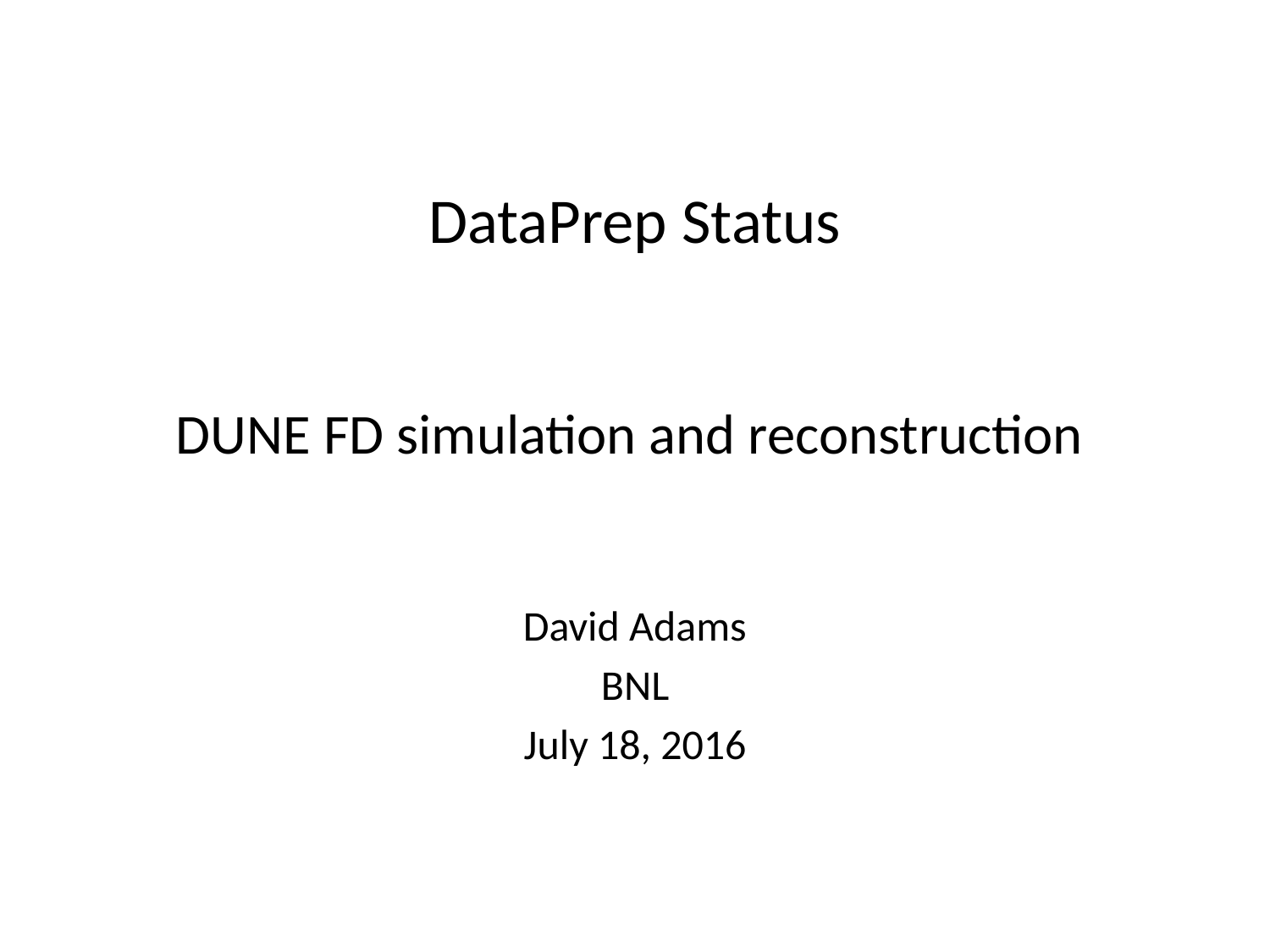

# DataPrep Status
DUNE FD simulation and reconstruction
David Adams
BNL
July 18, 2016